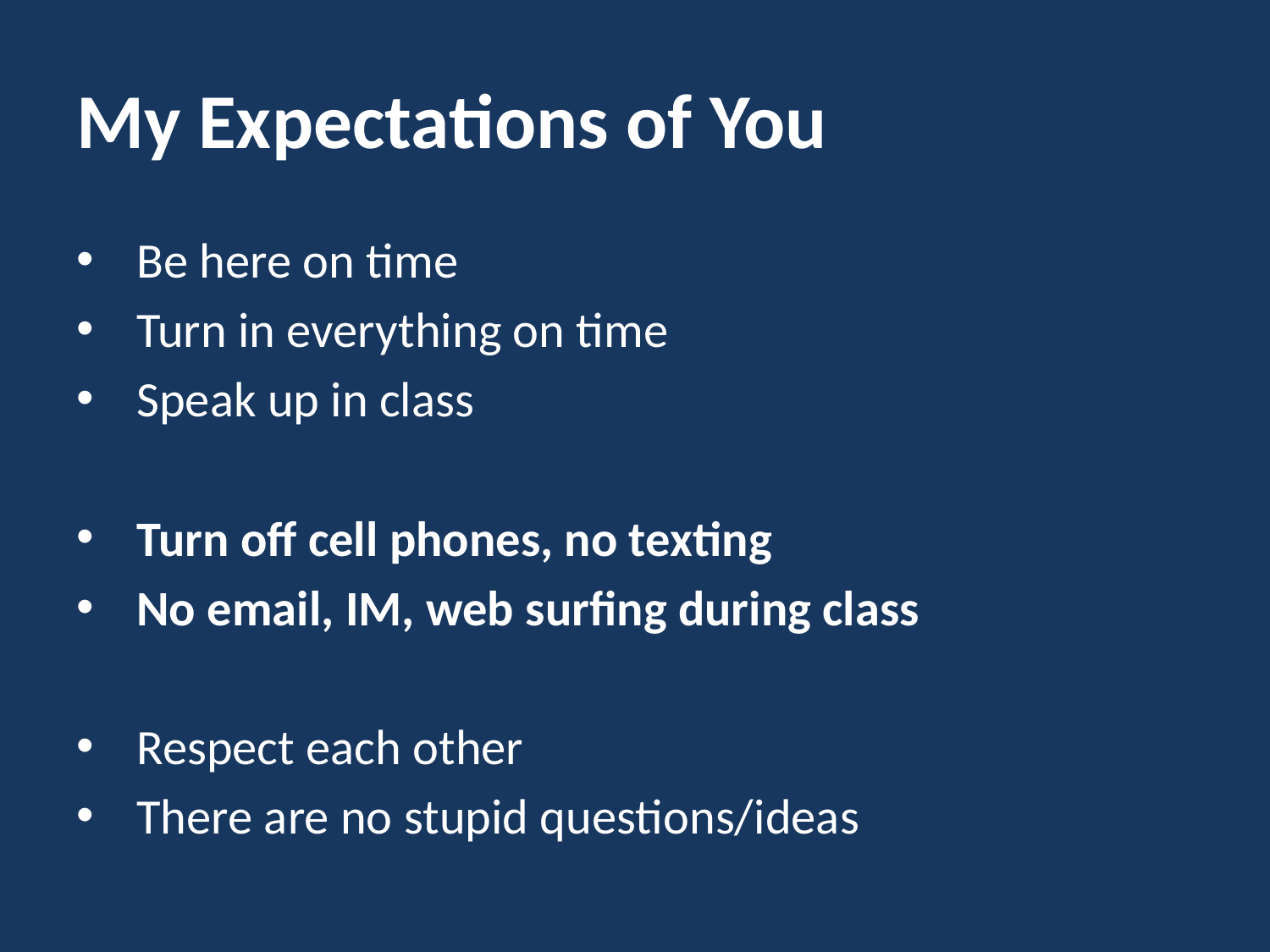

# My Expectations of You
Be here on time
Turn in everything on time
Speak up in class

Turn off cell phones, no texting
No email, IM, web surfing during class

Respect each other
There are no stupid questions/ideas